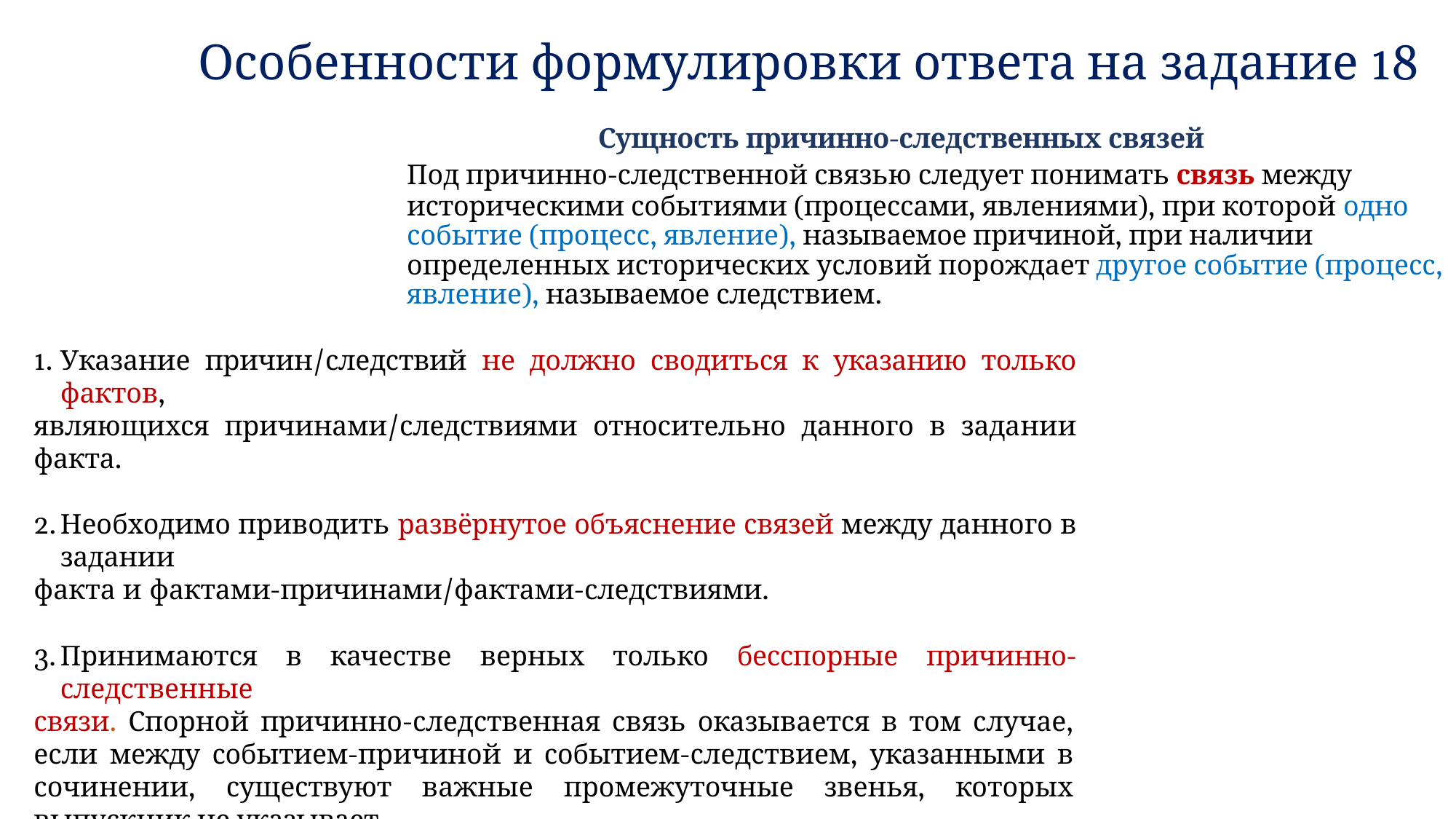

# Особенности формулировки ответа на задание 18

Сущность причинно-следственных связей
Под причинно-следственной связью следует понимать связь между
историческими событиями (процессами, явлениями), при которой одно событие (процесс, явление), называемое причиной, при наличии определенных исторических условий порождает другое событие (процесс, явление), называемое следствием.
Указание причин/следствий не должно сводиться к указанию только фактов,
являющихся причинами/следствиями относительно данного в задании факта.
Необходимо приводить развёрнутое объяснение связей между данного в задании
факта и фактами-причинами/фактами-следствиями.
Принимаются в качестве верных только бесспорные причинно-следственные
связи. Спорной причинно-следственная связь оказывается в том случае, если между событием-причиной и событием-следствием, указанными в сочинении, существуют важные промежуточные звенья, которых выпускник не указывает.
Не могут быть приняты причинно-следственные связи, которые построены на фактах, приведённых с ошибками.